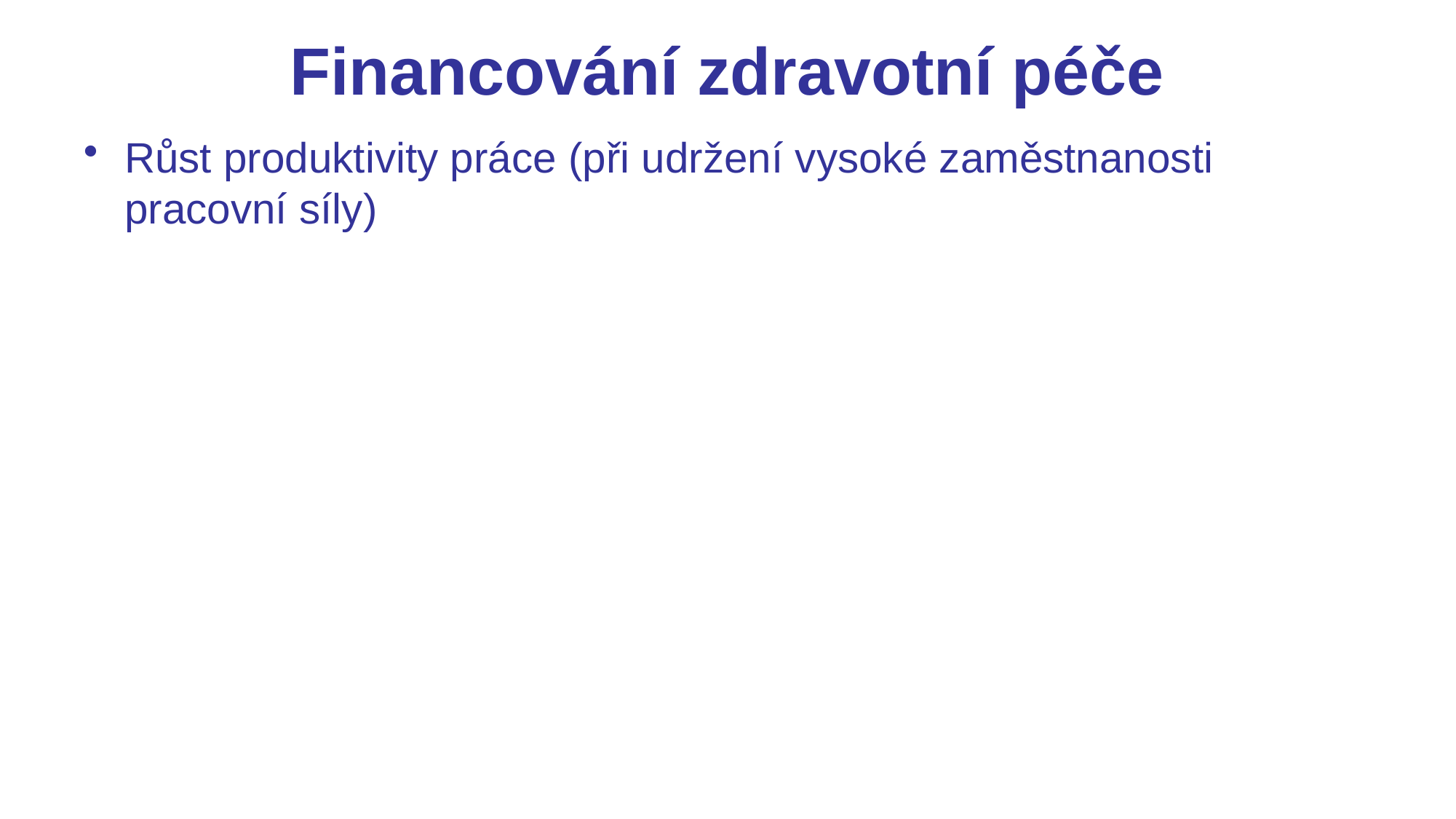

# Financování zdravotní péče
Růst produktivity práce (při udržení vysoké zaměstnanosti pracovní síly)